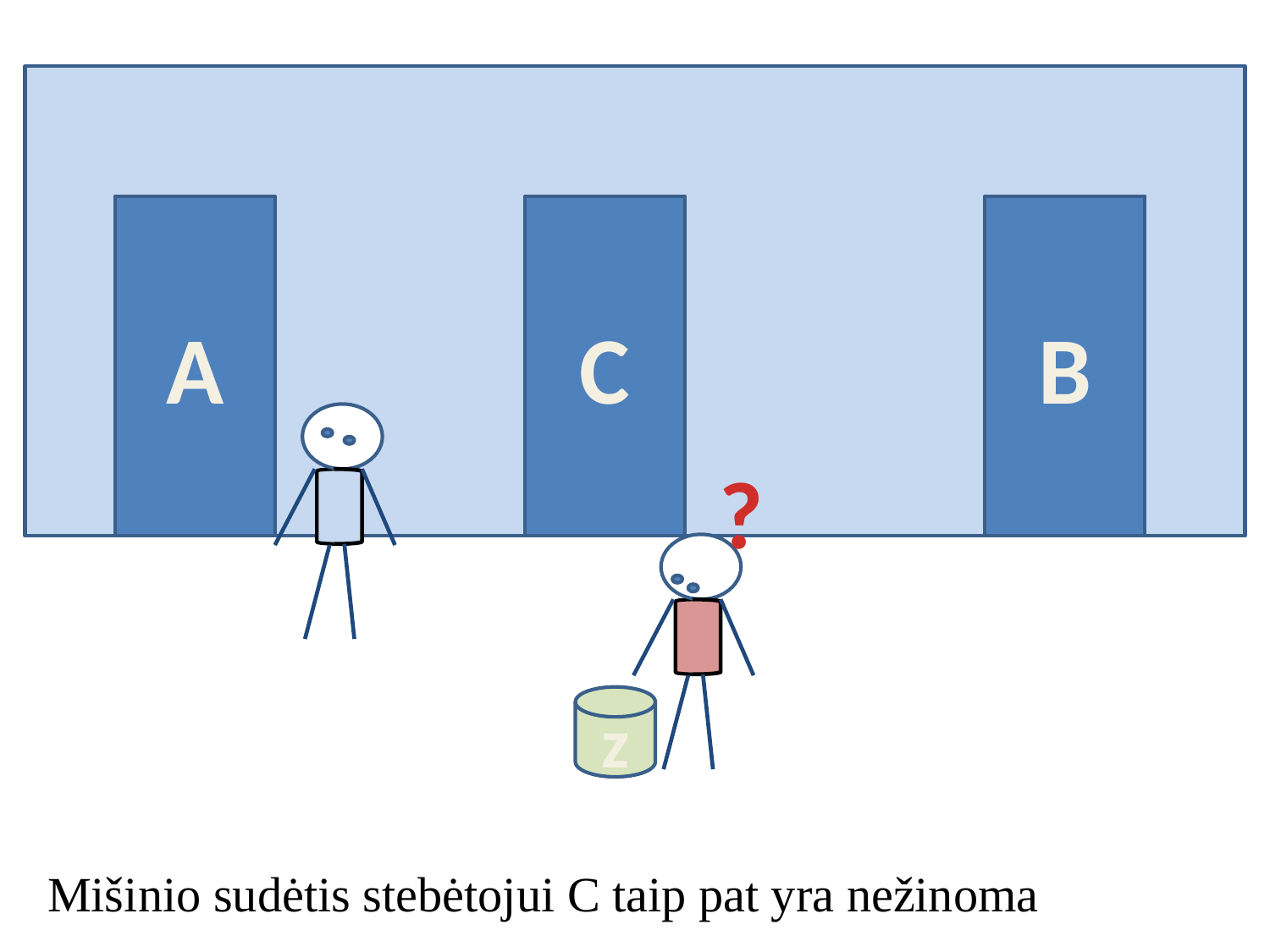

A
C
B

?

z
Mišinio sudėtis stebėtojui C taip pat yra nežinoma